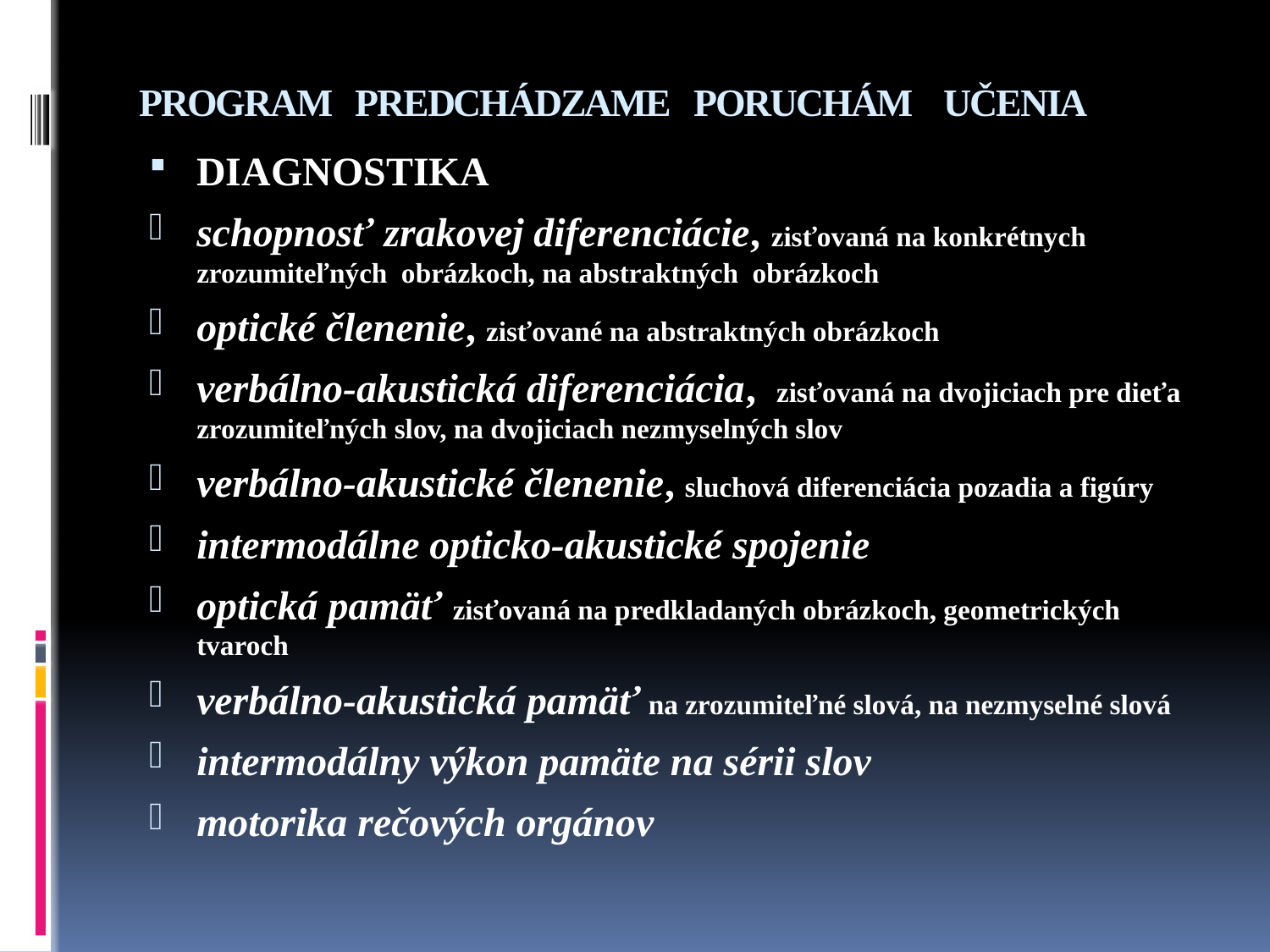

# PROGRAM   PREDCHÁDZAME   PORUCHÁM    UČENIA
DIAGNOSTIKA
schopnosť zrakovej diferenciácie, zisťovaná na konkrétnych zrozumiteľných  obrázkoch, na abstraktných  obrázkoch
optické členenie, zisťované na abstraktných obrázkoch
verbálno-akustická diferenciácia,  zisťovaná na dvojiciach pre dieťa zrozumiteľných slov, na dvojiciach nezmyselných slov
verbálno-akustické členenie, sluchová diferenciácia pozadia a figúry
intermodálne opticko-akustické spojenie
optická pamäť zisťovaná na predkladaných obrázkoch, geometrických tvaroch
verbálno-akustická pamäť na zrozumiteľné slová, na nezmyselné slová
intermodálny výkon pamäte na sérii slov
motorika rečových orgánov